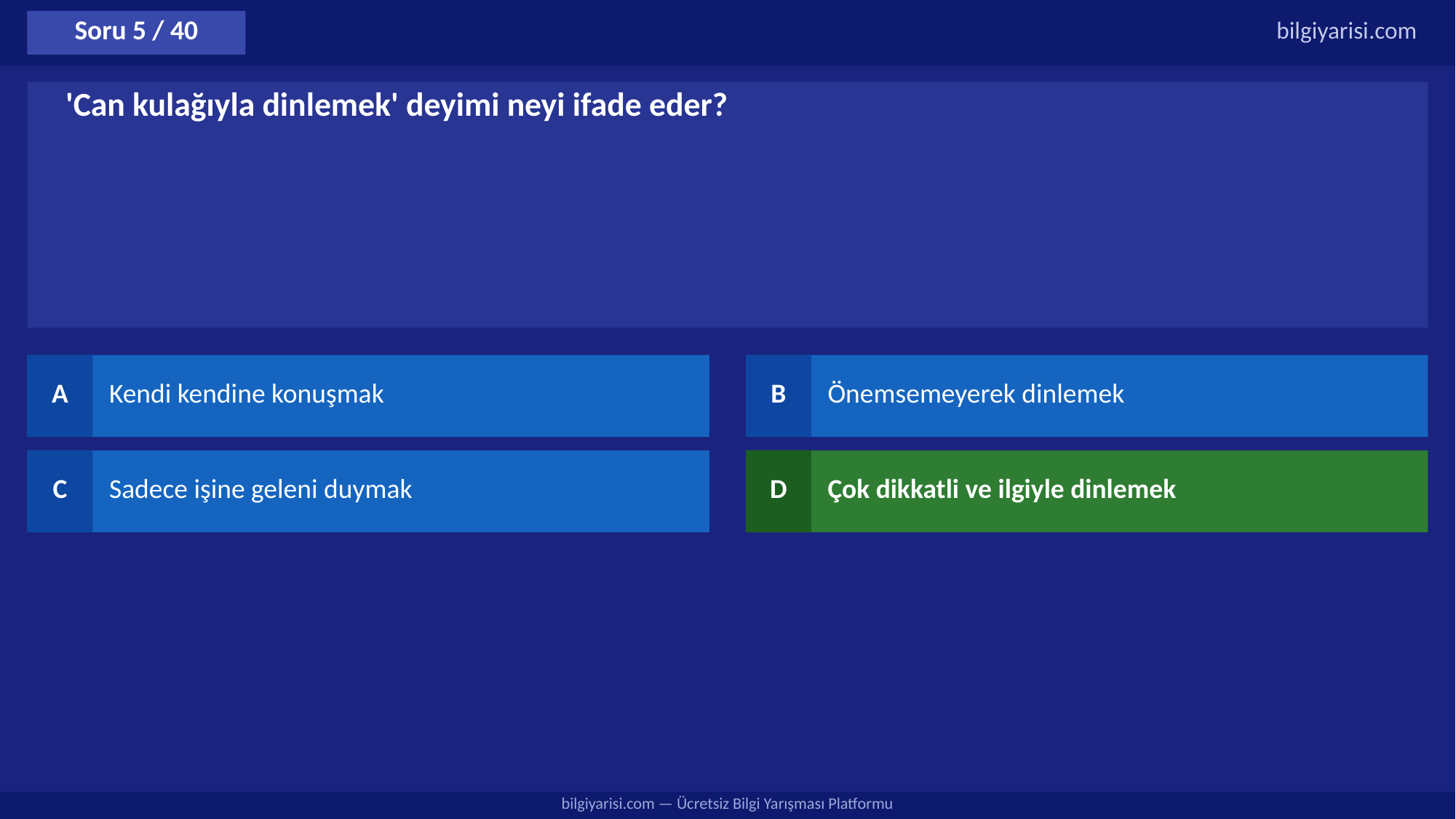

Soru 5 / 40
bilgiyarisi.com

'Can kulağıyla dinlemek' deyimi neyi ifade eder?

A
Kendi kendine konuşmak

B
Önemsemeyerek dinlemek

C
Sadece işine geleni duymak

D
Çok dikkatli ve ilgiyle dinlemek
bilgiyarisi.com — Ücretsiz Bilgi Yarışması Platformu